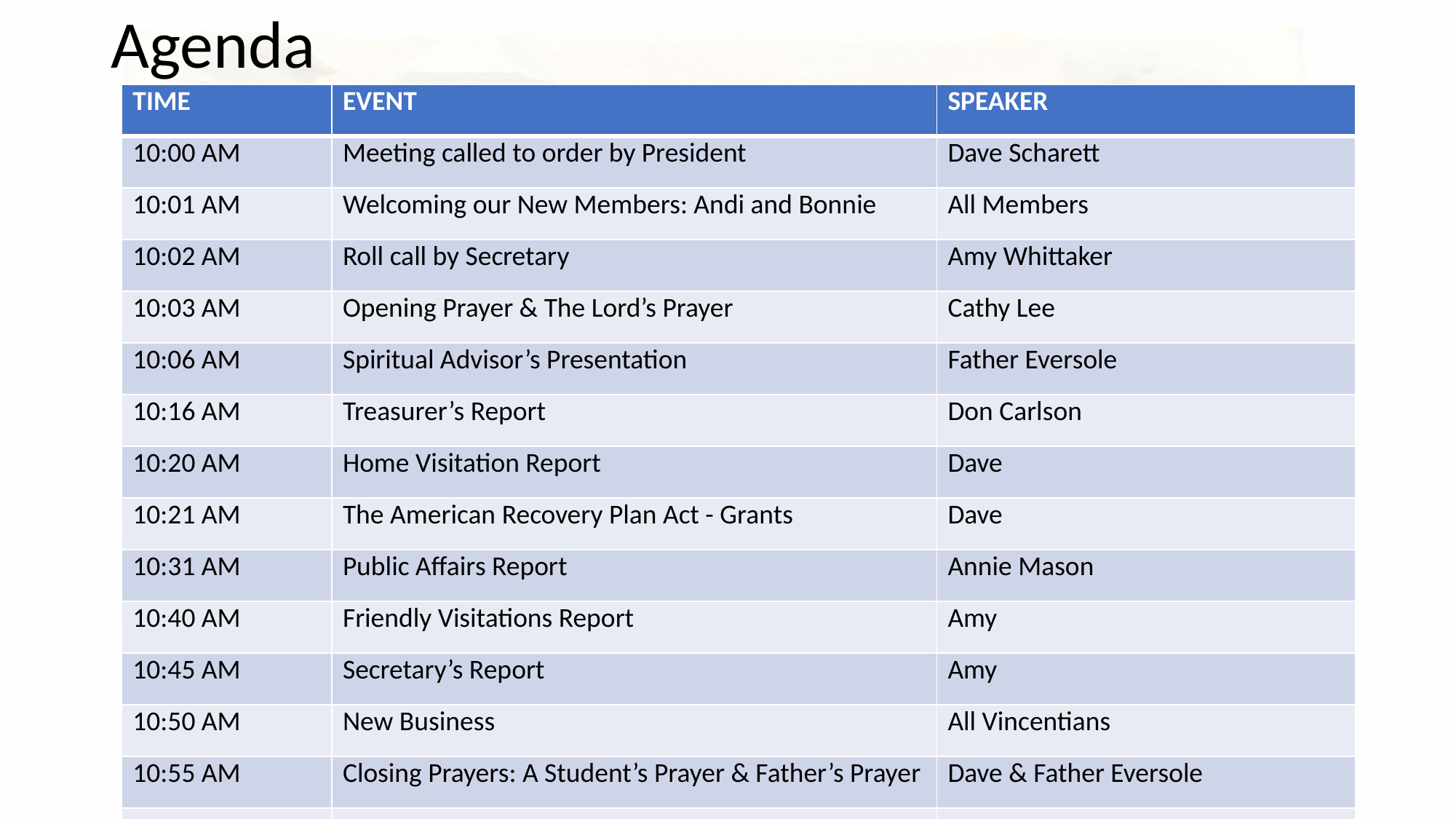

# Agenda
| TIME | EVENT | SPEAKER |
| --- | --- | --- |
| 10:00 AM | Meeting called to order by President | Dave Scharett |
| 10:01 AM | Welcoming our New Members: Andi and Bonnie | All Members |
| 10:02 AM | Roll call by Secretary | Amy Whittaker |
| 10:03 AM | Opening Prayer & The Lord’s Prayer | Cathy Lee |
| 10:06 AM | Spiritual Advisor’s Presentation | Father Eversole |
| 10:16 AM | Treasurer’s Report | Don Carlson |
| 10:20 AM | Home Visitation Report | Dave |
| 10:21 AM | The American Recovery Plan Act - Grants | Dave |
| 10:31 AM | Public Affairs Report | Annie Mason |
| 10:40 AM | Friendly Visitations Report | Amy |
| 10:45 AM | Secretary’s Report | Amy |
| 10:50 AM | New Business | All Vincentians |
| 10:55 AM | Closing Prayers: A Student’s Prayer & Father’s Prayer | Dave & Father Eversole |
|  |  |  |
2